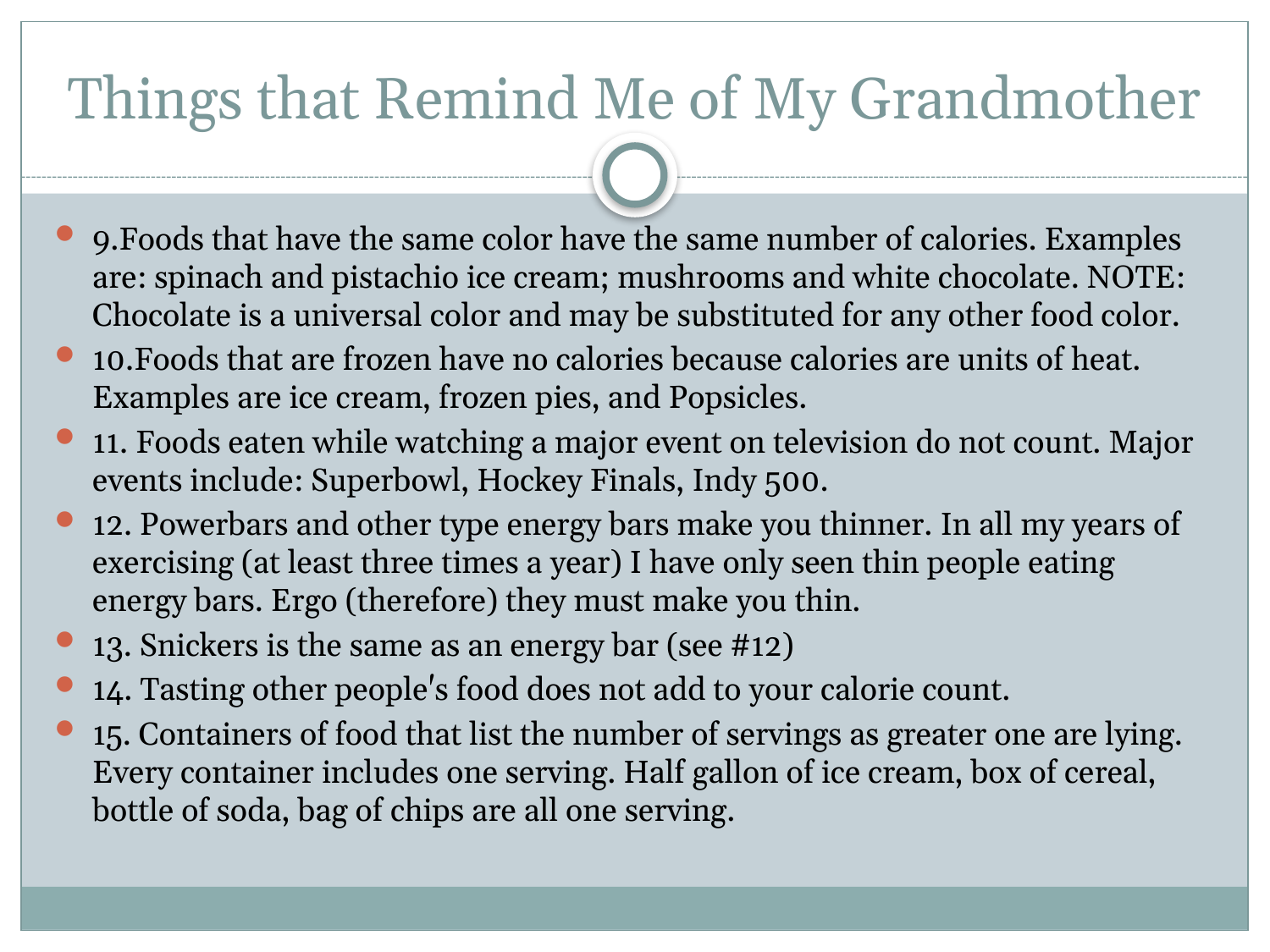

# Things that Remind Me of My Grandmother
9.Foods that have the same color have the same number of calories. Examples are: spinach and pistachio ice cream; mushrooms and white chocolate. NOTE: Chocolate is a universal color and may be substituted for any other food color.
10.Foods that are frozen have no calories because calories are units of heat. Examples are ice cream, frozen pies, and Popsicles.
11. Foods eaten while watching a major event on television do not count. Major events include: Superbowl, Hockey Finals, Indy 500.
12. Powerbars and other type energy bars make you thinner. In all my years of exercising (at least three times a year) I have only seen thin people eating energy bars. Ergo (therefore) they must make you thin.
13. Snickers is the same as an energy bar (see #12)
14. Tasting other people's food does not add to your calorie count.
15. Containers of food that list the number of servings as greater one are lying. Every container includes one serving. Half gallon of ice cream, box of cereal, bottle of soda, bag of chips are all one serving.